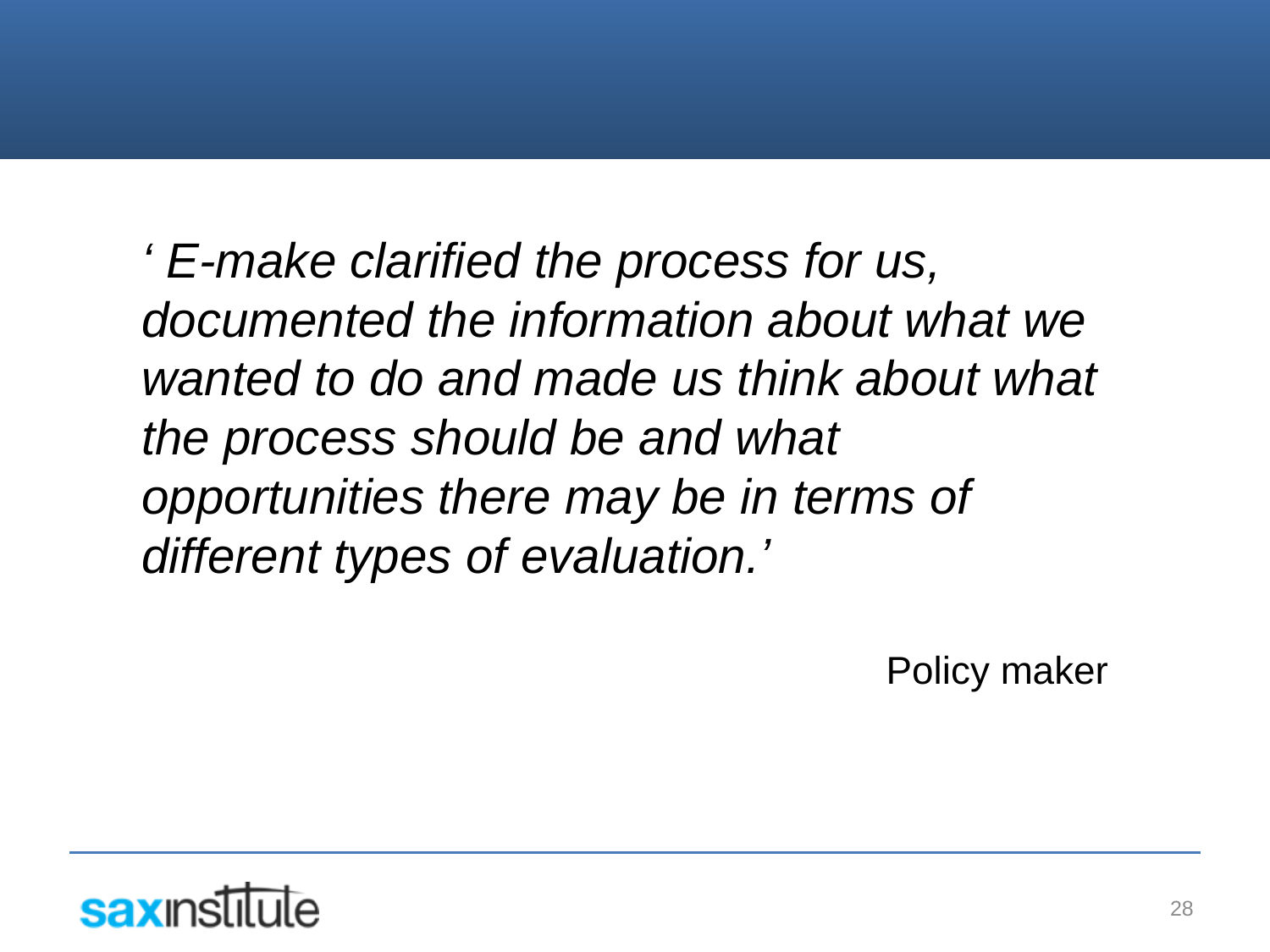

‘ E-make clarified the process for us, documented the information about what we wanted to do and made us think about what the process should be and what opportunities there may be in terms of different types of evaluation.’

Policy maker
28